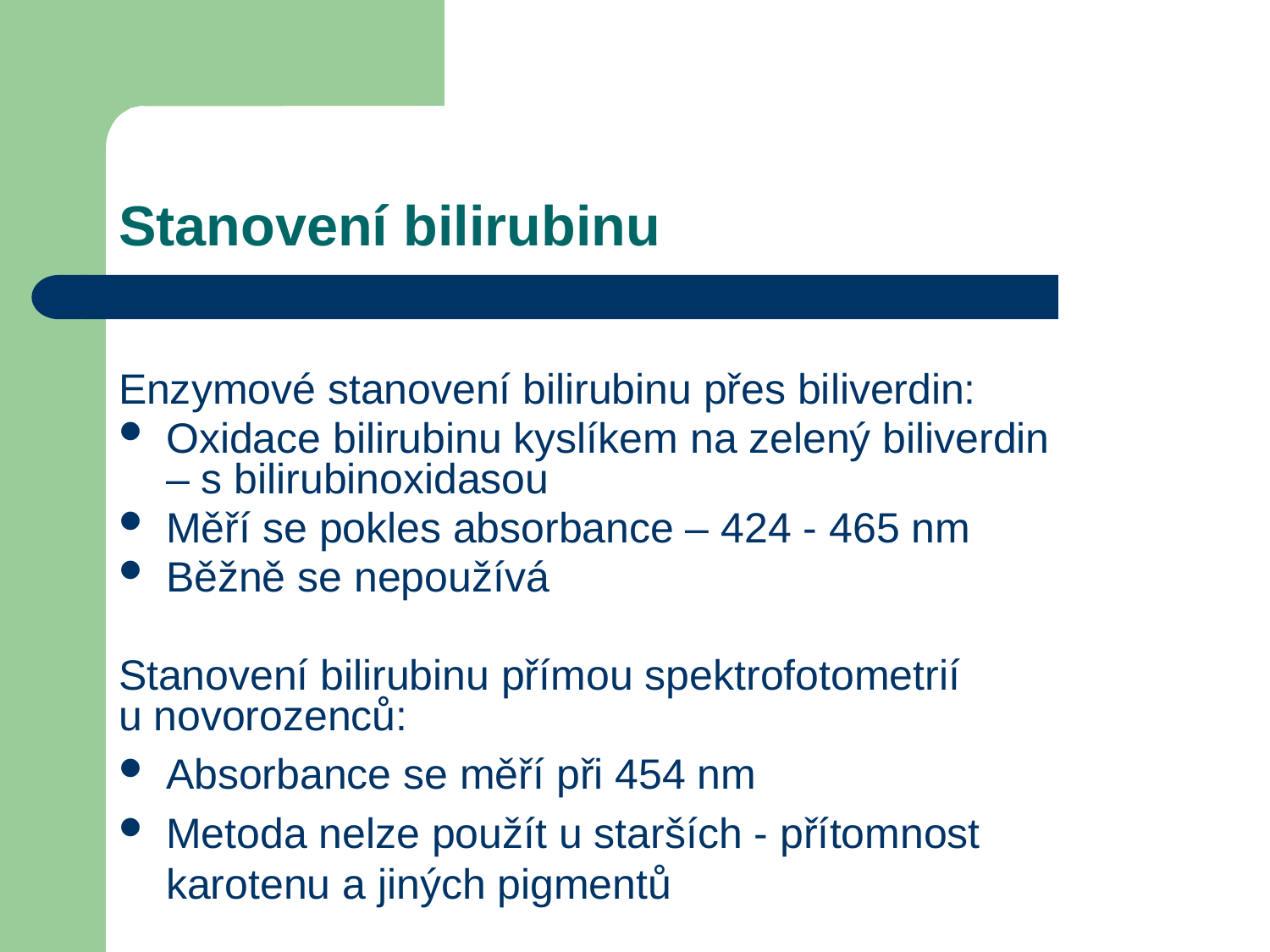

# Stanovení bilirubinu

Enzymové stanovení bilirubinu přes biliverdin:
Oxidace bilirubinu kyslíkem na zelený biliverdin
– s bilirubinoxidasou
Měří se pokles absorbance – 424 - 465 nm
Běžně se nepoužívá

Stanovení bilirubinu přímou spektrofotometrií
u novorozenců:
Absorbance se měří při 454 nm
Metoda nelze použít u starších - přítomnost  karotenu a jiných pigmentů